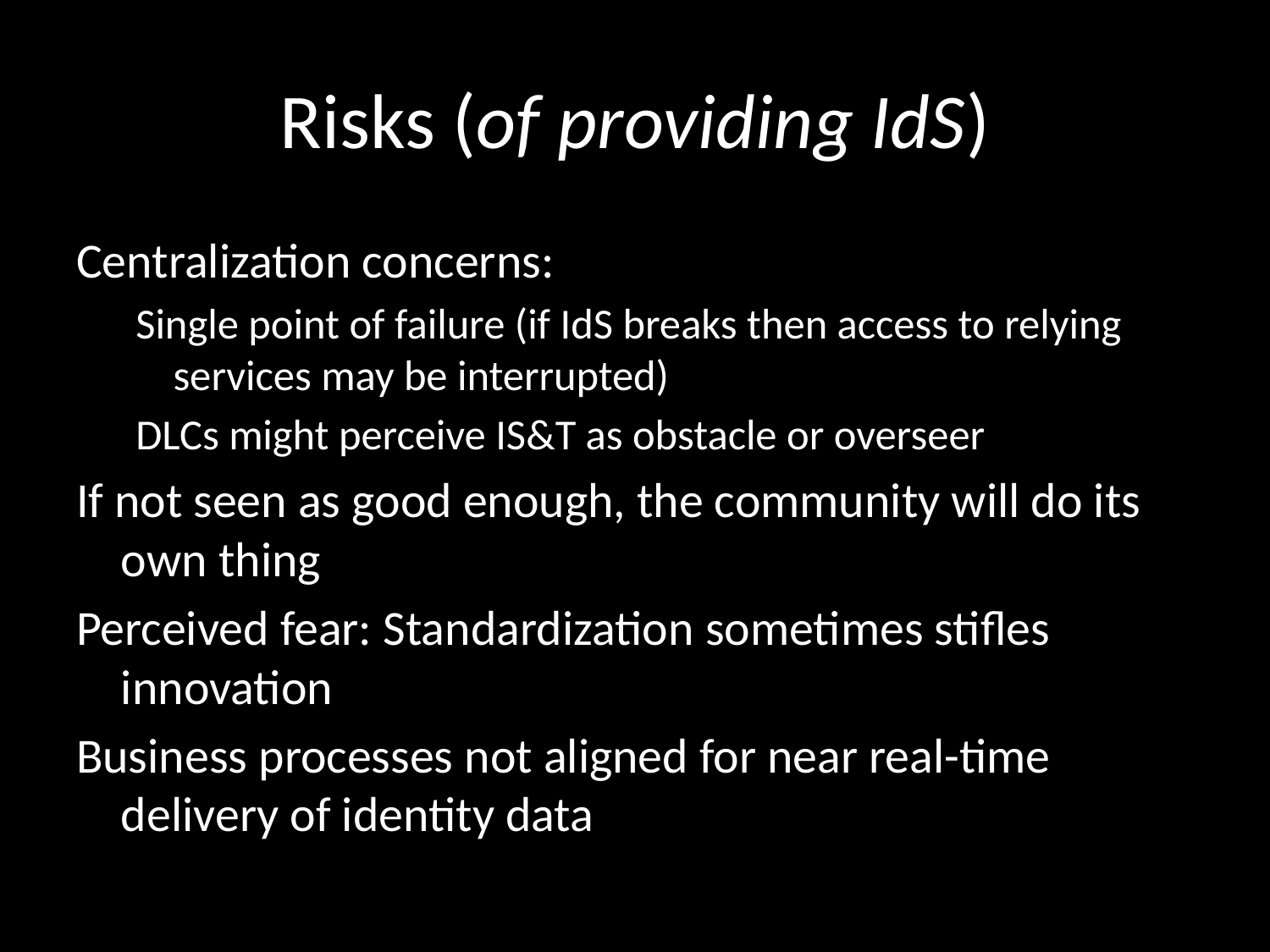

# Risks (of providing IdS)
Centralization concerns:
Single point of failure (if IdS breaks then access to relying services may be interrupted)
DLCs might perceive IS&T as obstacle or overseer
If not seen as good enough, the community will do its own thing
Perceived fear: Standardization sometimes stifles innovation
Business processes not aligned for near real-time delivery of identity data